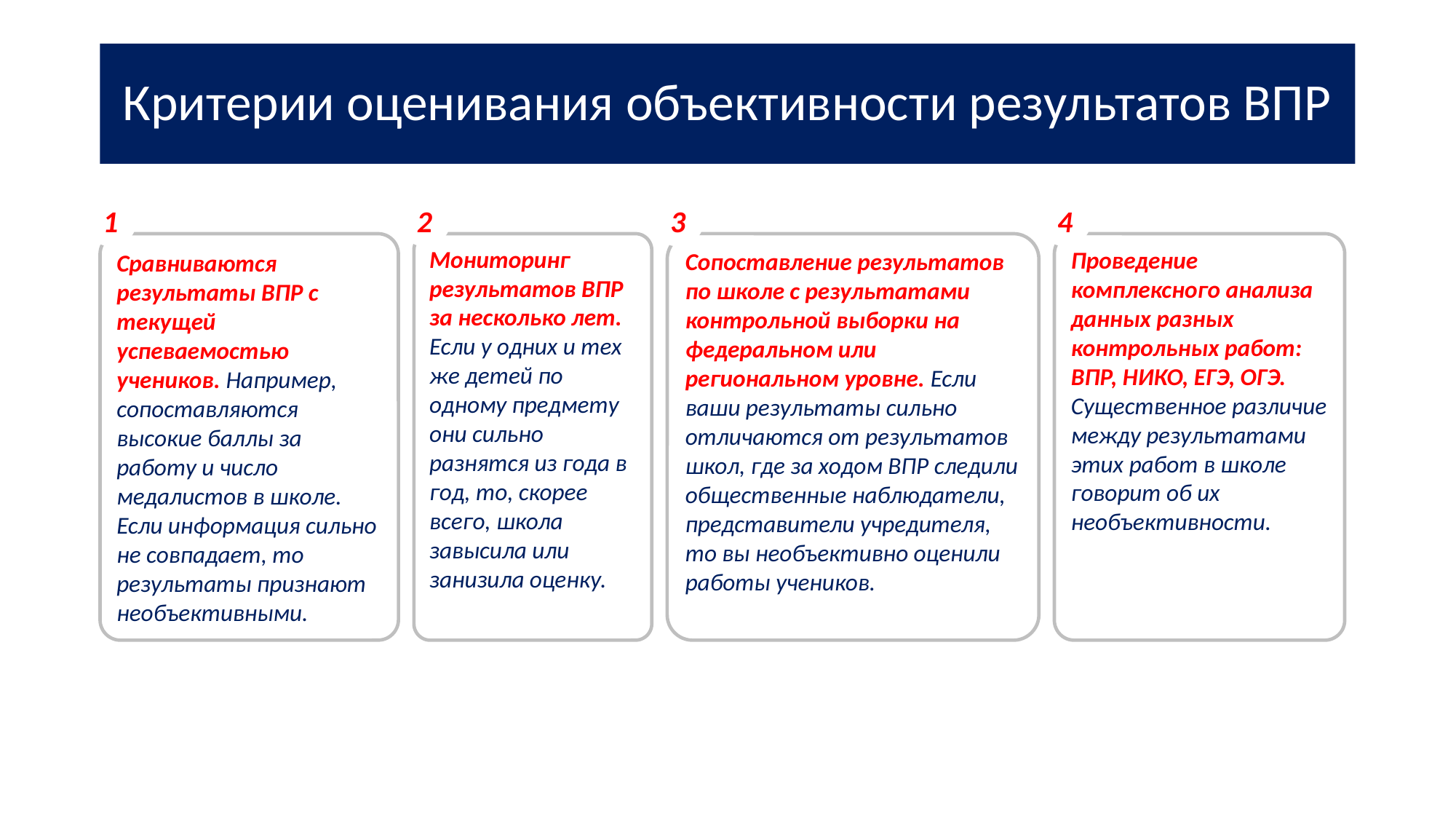

Критерии оценивания объективности результатов ВПР
1
2
3
4
Проведение комплексного анализа данных разных контрольных работ: ВПР, НИКО, ЕГЭ, ОГЭ. Существенное различие между результатами этих работ в школе говорит об их необъективности.
Сравниваются результаты ВПР с текущей успеваемостью учеников. Например, сопоставляются высокие баллы за работу и число медалистов в школе. Если информация сильно не совпадает, то результаты признают необъективными.
Мониторинг результатов ВПР за несколько лет. Если у одних и тех же детей по одному предмету они сильно разнятся из года в год, то, скорее всего, школа завысила или занизила оценку.
Сопоставление результатов по школе с результатами контрольной выборки на федеральном или региональном уровне. Если ваши результаты сильно отличаются от результатов школ, где за ходом ВПР следили общественные наблюдатели, представители учредителя, то вы необъективно оценили работы учеников.